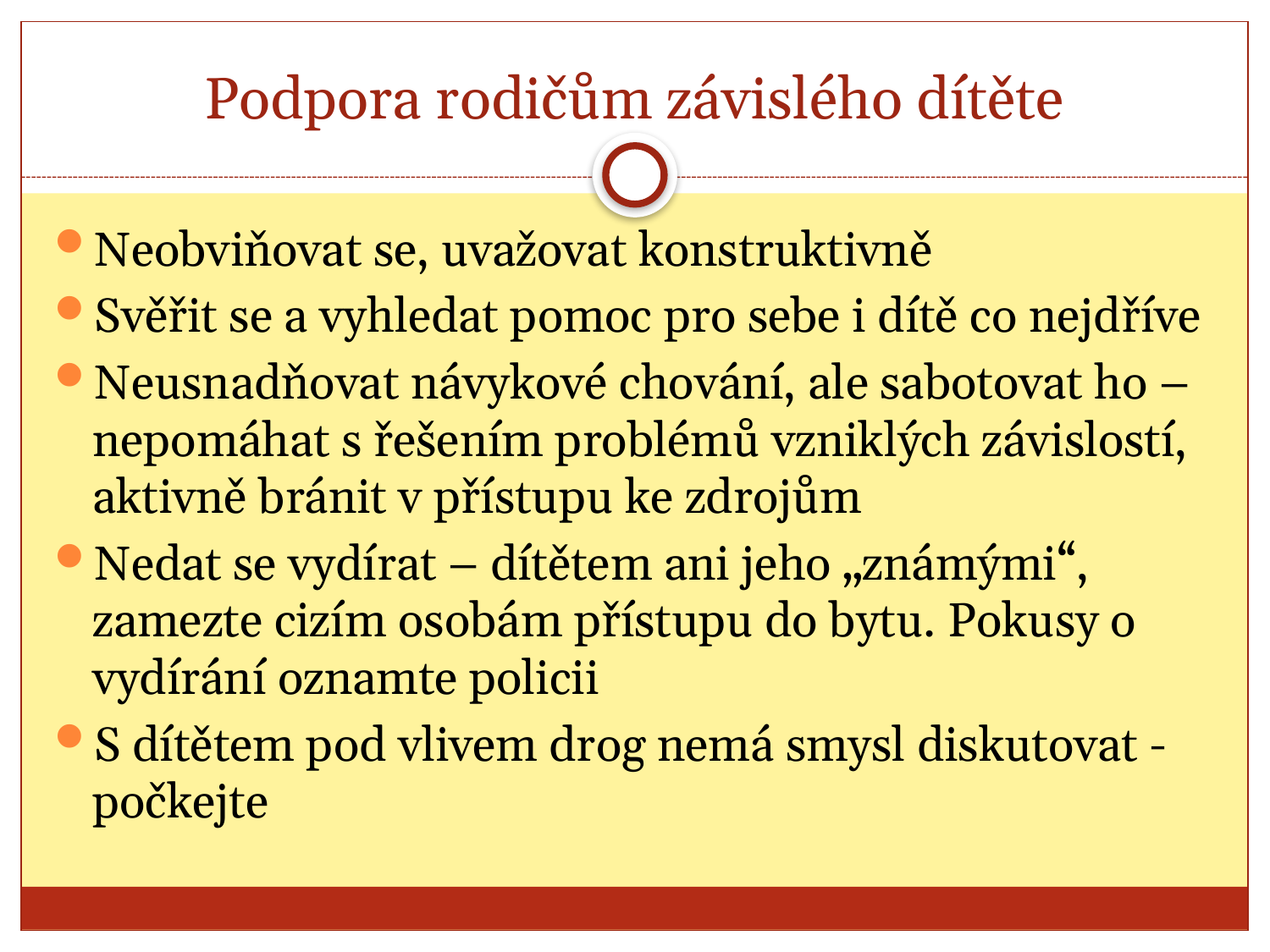

# Podpora rodičům závislého dítěte
Neobviňovat se, uvažovat konstruktivně
Svěřit se a vyhledat pomoc pro sebe i dítě co nejdříve
Neusnadňovat návykové chování, ale sabotovat ho – nepomáhat s řešením problémů vzniklých závislostí, aktivně bránit v přístupu ke zdrojům
Nedat se vydírat – dítětem ani jeho „známými“, zamezte cizím osobám přístupu do bytu. Pokusy o vydírání oznamte policii
S dítětem pod vlivem drog nemá smysl diskutovat - počkejte